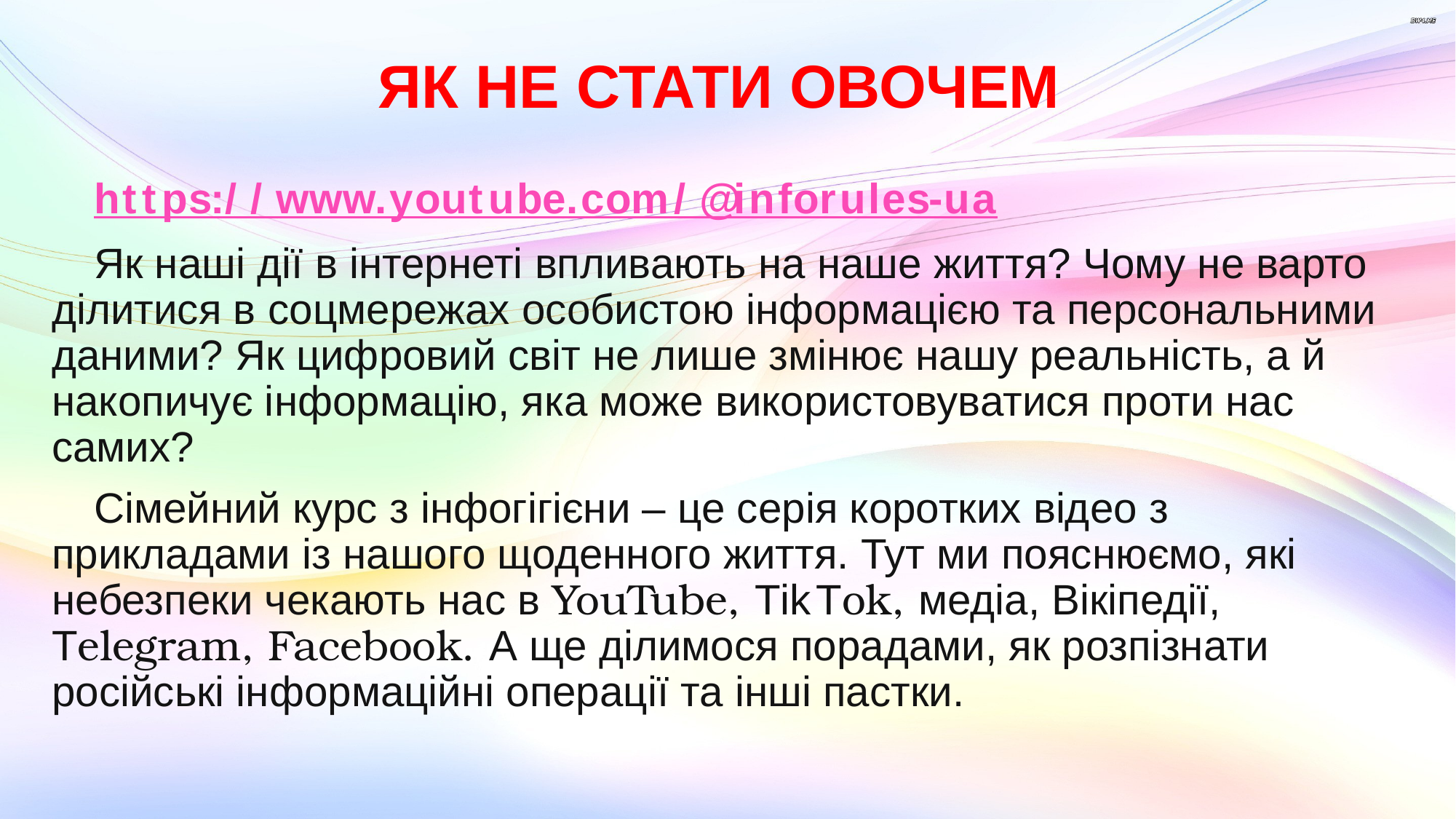

# Як не стати овочем
https://www.youtube.com/@inforules-ua
Як наші дії в інтернеті впливають на наше життя? Чому не варто ділитися в соцмережах особистою інформацією та персональними даними? Як цифровий світ не лише змінює нашу реальність, а й накопичує інформацію, яка може використовуватися проти нас самих?
Сімейний курс з інфогігієни – це серія коротких відео з прикладами із нашого щоденного життя. Тут ми пояснюємо, які небезпеки чекають нас в YouTube, ТіkТok, медіа, Вікіпедії, Тelegram, Facebook. А ще ділимося порадами, як розпізнати російські інформаційні операції та інші пастки.